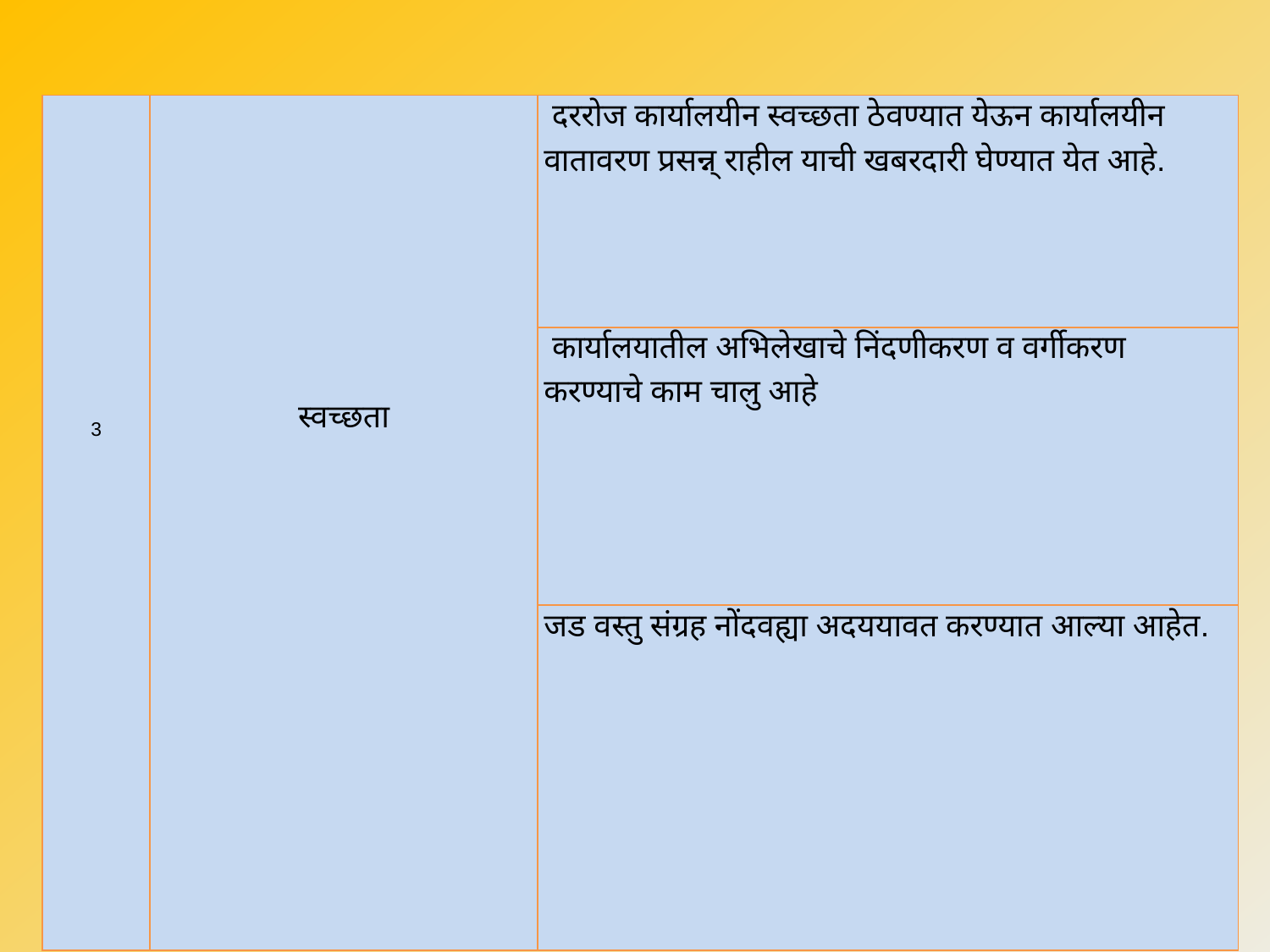

| 3 | स्वच्छता | दररोज कार्यालयीन स्वच्छता ठेवण्यात येऊन कार्यालयीन वातावरण प्रसन्न् राहील याची खबरदारी घेण्यात येत आहे. |
| --- | --- | --- |
|  |  | कार्यालयातील अभिलेखाचे निंदणीकरण व वर्गीकरण करण्याचे काम चालु आहे |
|  |  | जड वस्तु संग्रह नोंदवह्या अदययावत करण्यात आल्या आहेत. |